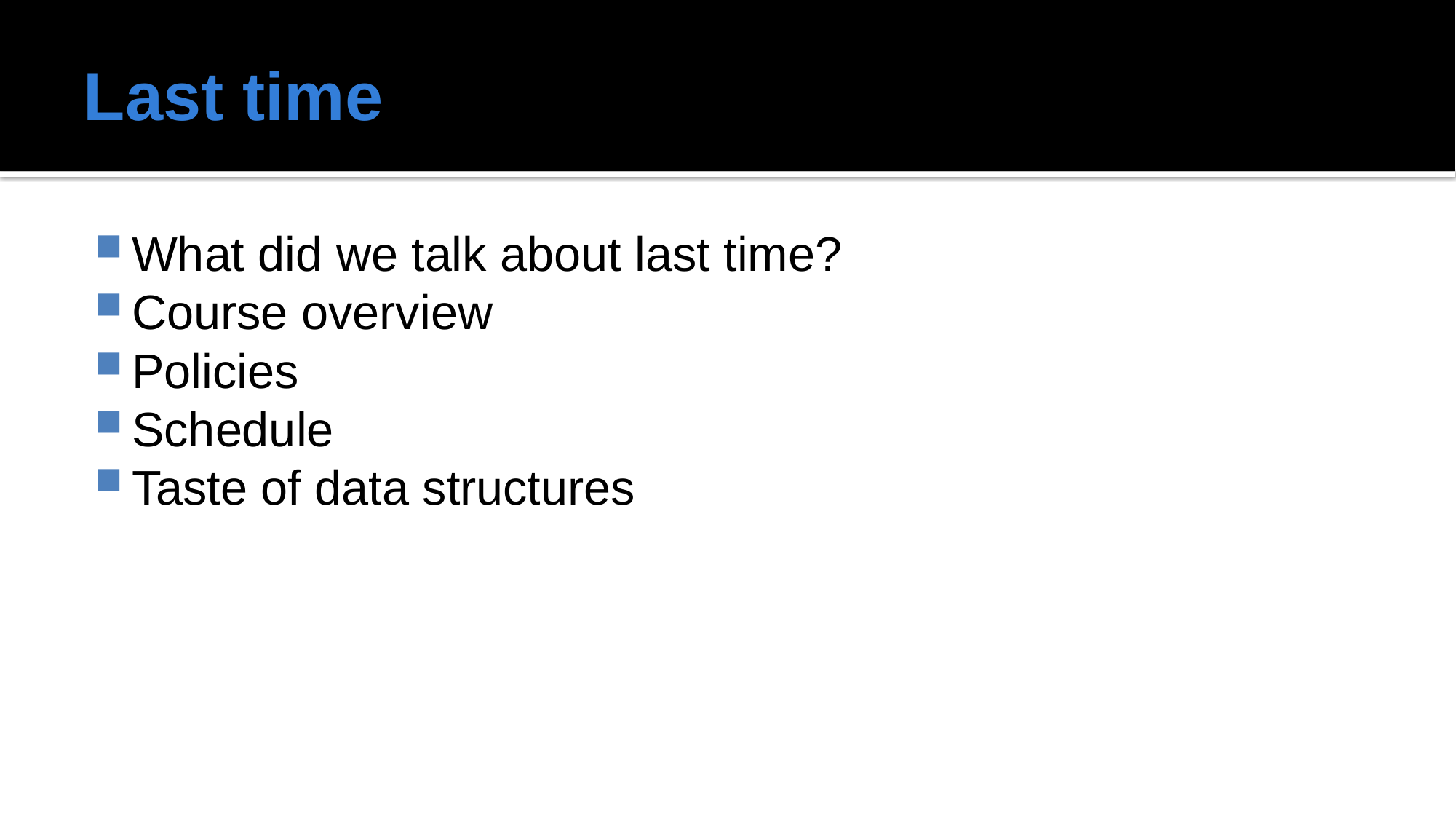

# Last time
What did we talk about last time?
Course overview
Policies
Schedule
Taste of data structures